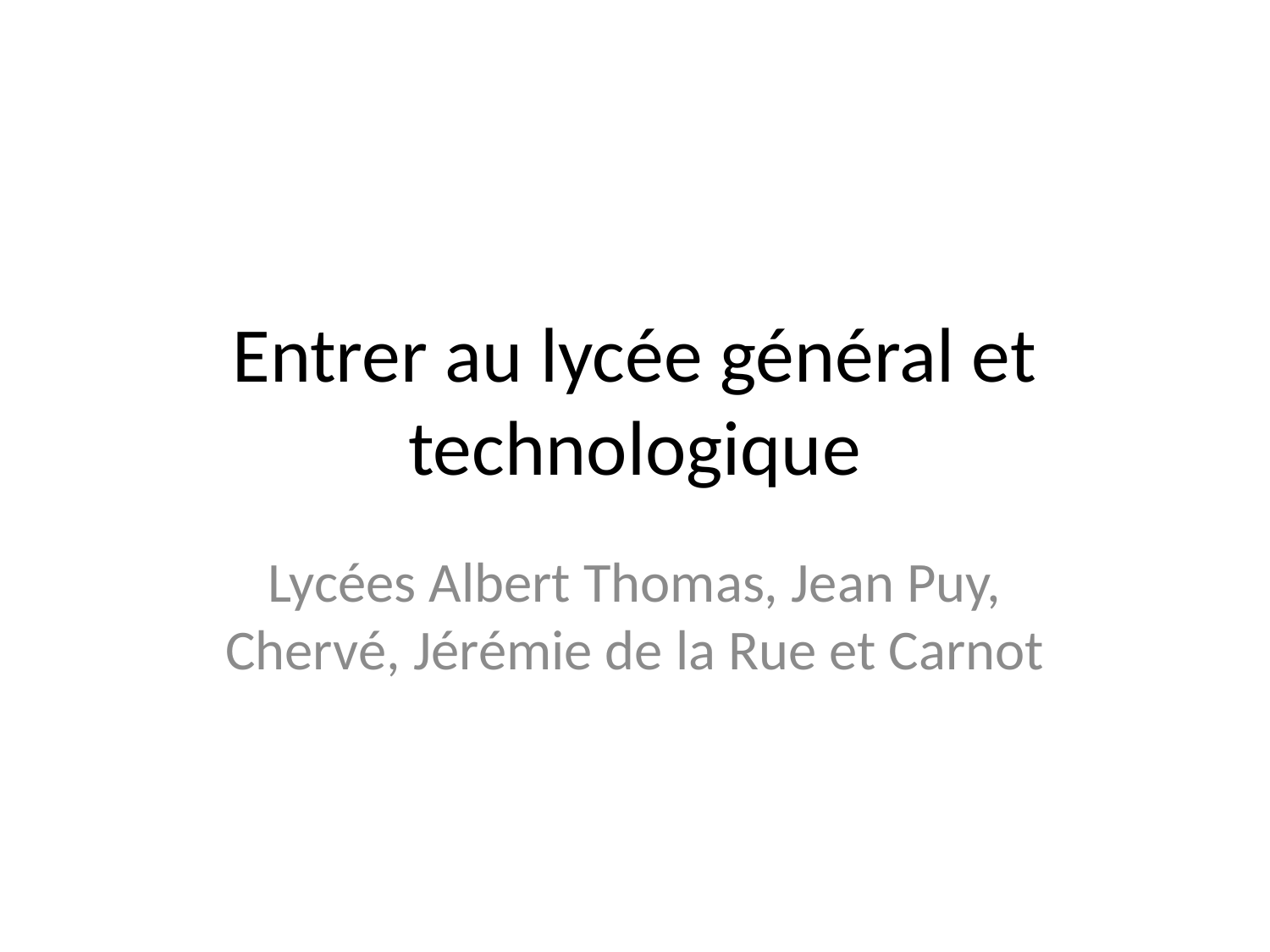

# Entrer au lycée général et technologique
Lycées Albert Thomas, Jean Puy, Chervé, Jérémie de la Rue et Carnot